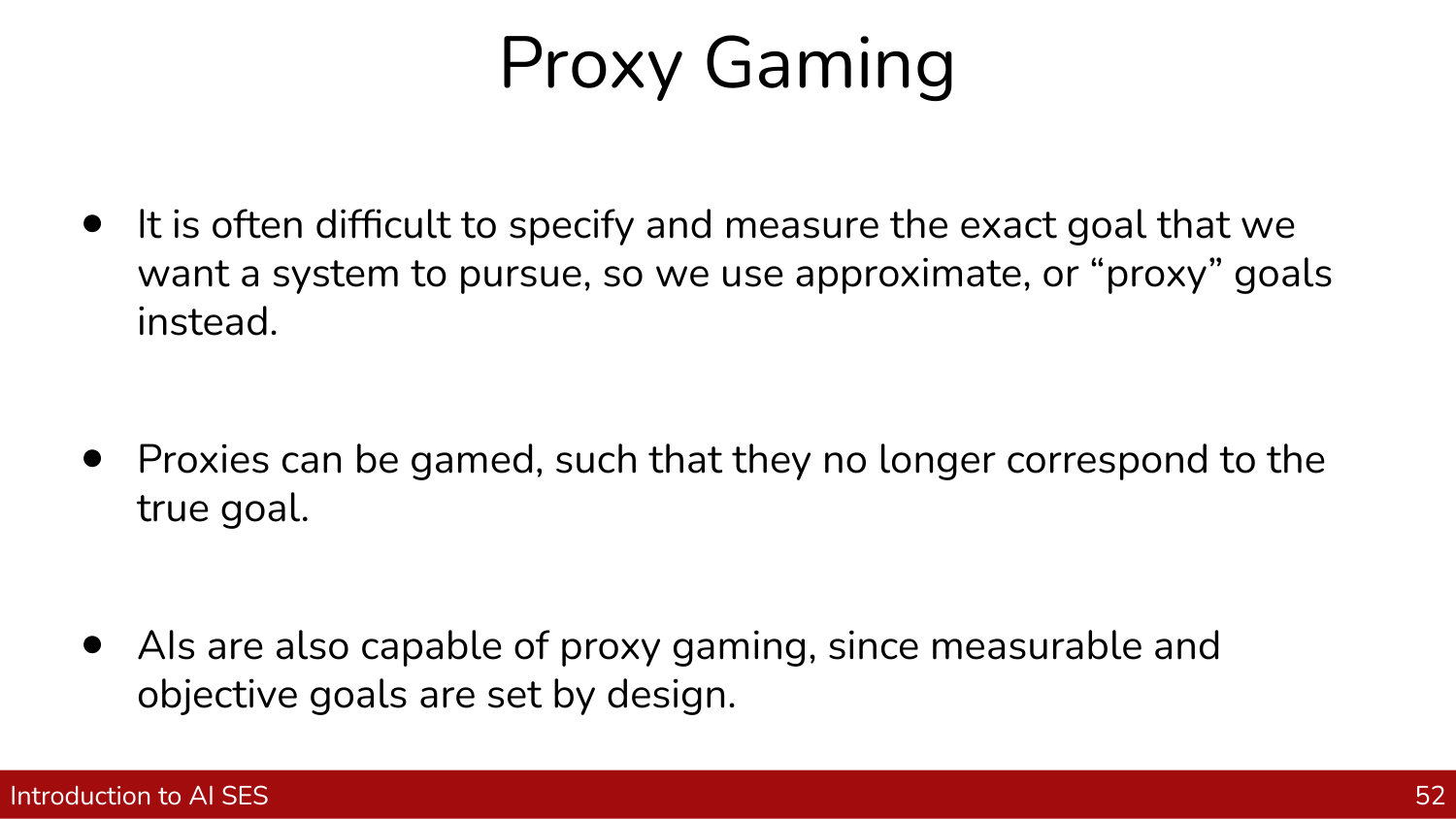

# Proxy Gaming
It is often difficult to specify and measure the exact goal that we want a system to pursue, so we use approximate, or “proxy” goals instead.

Proxies can be gamed, such that they no longer correspond to the true goal.

AIs are also capable of proxy gaming, since measurable and objective goals are set by design.

52
Introduction to AI SES